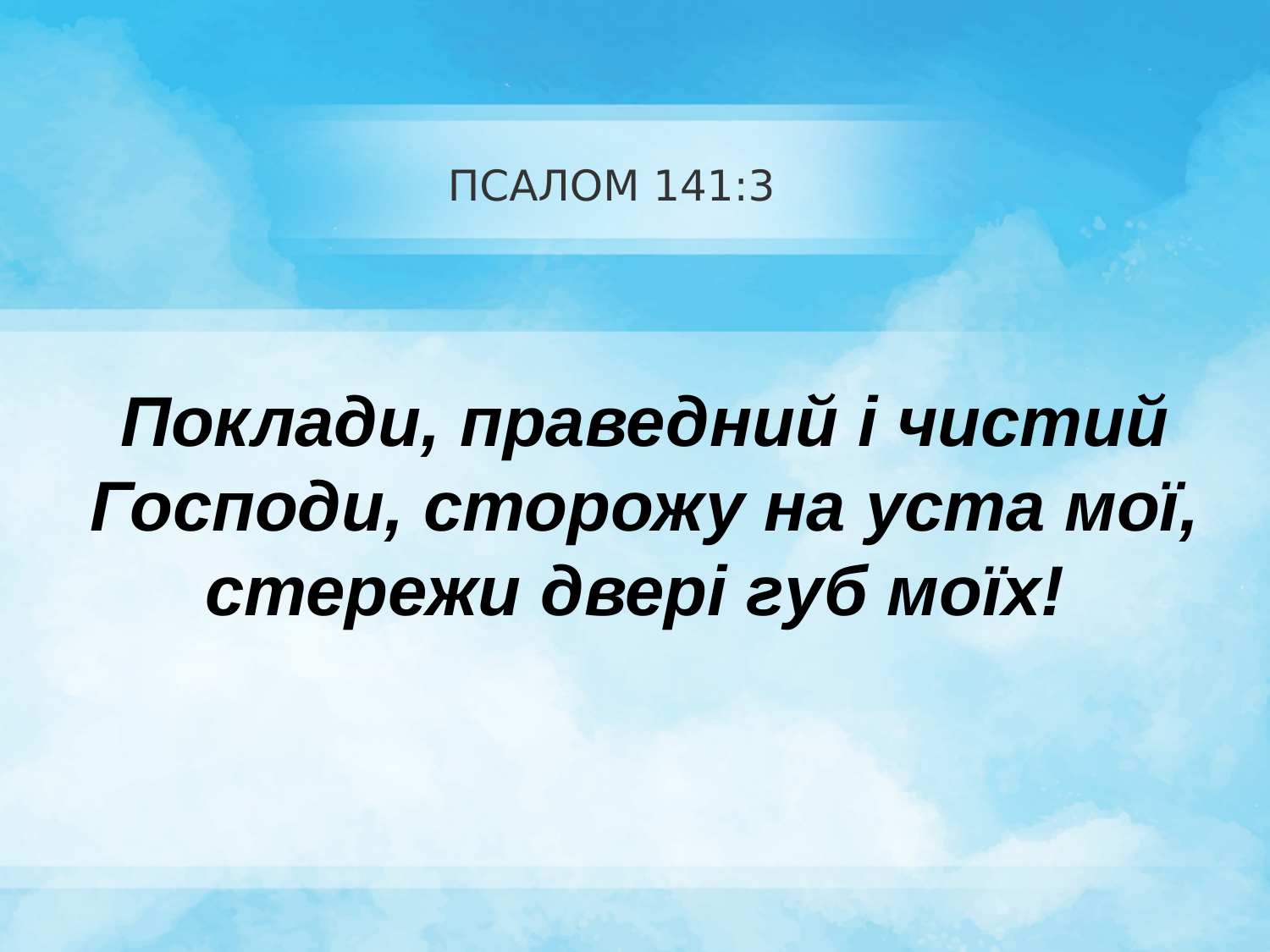

# ПСАЛОМ 141:3

Поклади, праведний і чистий Господи, сторожу на уста мої, стережи двері губ моїх!